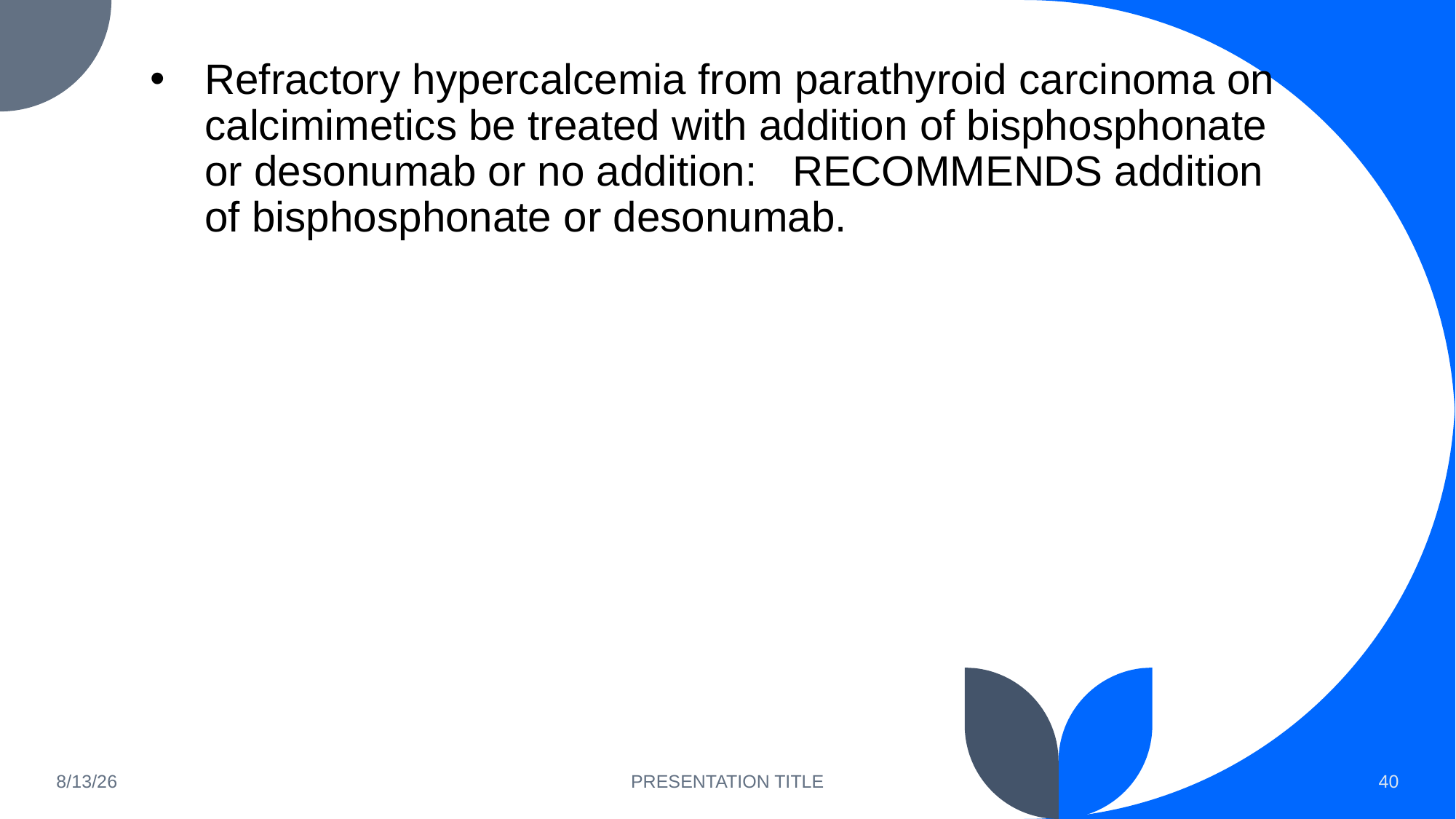

#
Refractory hypercalcemia from parathyroid carcinoma on calcimimetics be treated with addition of bisphosphonate or desonumab or no addition:   RECOMMENDS addition of bisphosphonate or desonumab.

8/13/26
PRESENTATION TITLE
40